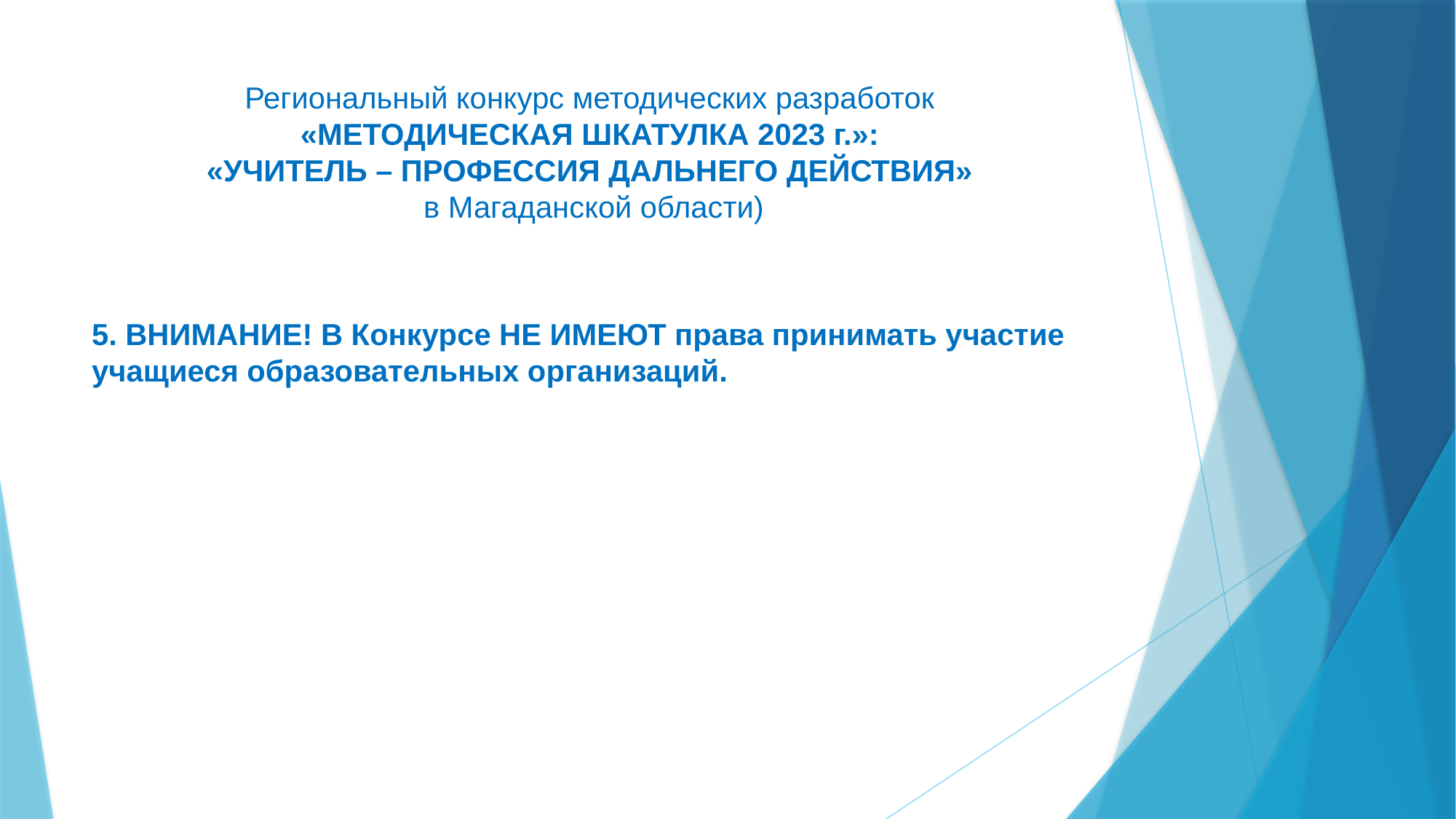

# Региональный конкурс методических разработок «МЕТОДИЧЕСКАЯ ШКАТУЛКА 2023 г.»: «УЧИТЕЛЬ – ПРОФЕССИЯ ДАЛЬНЕГО ДЕЙСТВИЯ» в Магаданской области)

5. ВНИМАНИЕ! В Конкурсе НЕ ИМЕЮТ права принимать участие учащиеся образовательных организаций.